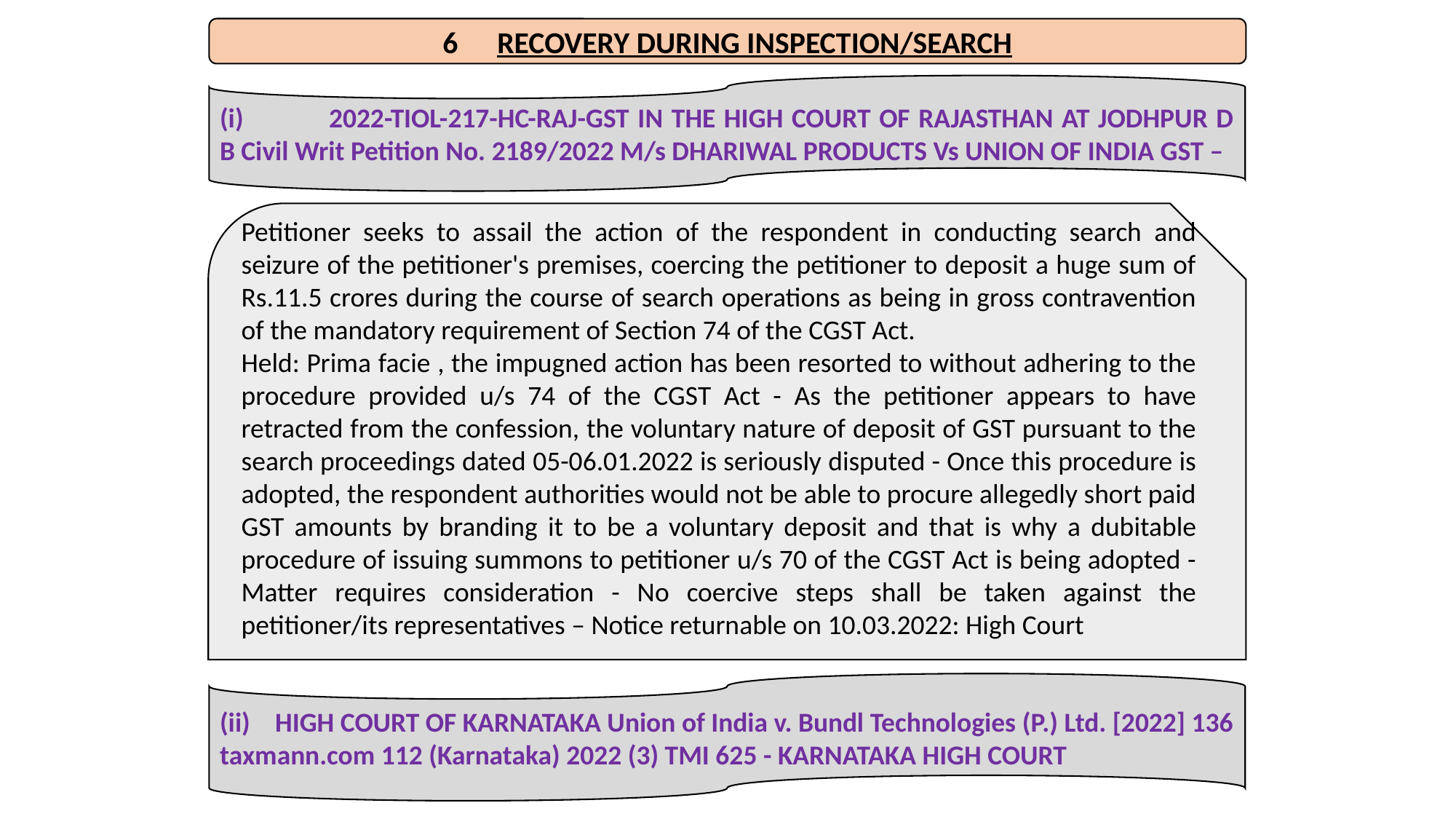

RECOVERY DURING INSPECTION/SEARCH

(i)	2022-TIOL-217-HC-RAJ-GST IN THE HIGH COURT OF RAJASTHAN AT JODHPUR D B Civil Writ Petition No. 2189/2022 M/s DHARIWAL PRODUCTS Vs UNION OF INDIA GST –
Petitioner seeks to assail the action of the respondent in conducting search and seizure of the petitioner's premises, coercing the petitioner to deposit a huge sum of Rs.11.5 crores during the course of search operations as being in gross contravention of the mandatory requirement of Section 74 of the CGST Act.
Held: Prima facie , the impugned action has been resorted to without adhering to the procedure provided u/s 74 of the CGST Act - As the petitioner appears to have retracted from the confession, the voluntary nature of deposit of GST pursuant to the search proceedings dated 05-06.01.2022 is seriously disputed - Once this procedure is adopted, the respondent authorities would not be able to procure allegedly short paid GST amounts by branding it to be a voluntary deposit and that is why a dubitable procedure of issuing summons to petitioner u/s 70 of the CGST Act is being adopted - Matter requires consideration - No coercive steps shall be taken against the petitioner/its representatives – Notice returnable on 10.03.2022: High Court

(ii)    HIGH COURT OF KARNATAKA Union of India v. Bundl Technologies (P.) Ltd. [2022] 136 taxmann.com 112 (Karnataka) 2022 (3) TMI 625 - KARNATAKA HIGH COURT